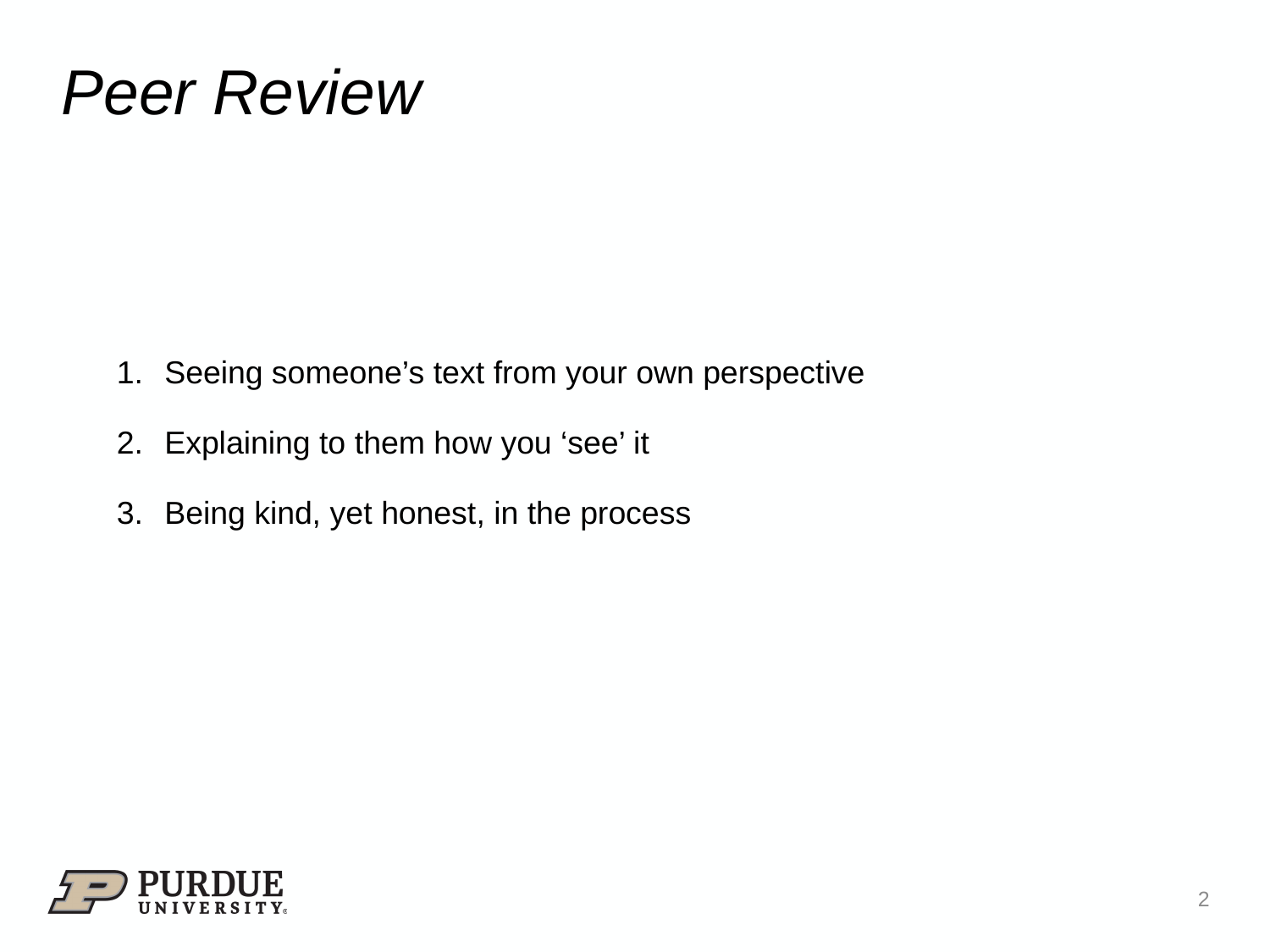

# Peer Review
Seeing someone’s text from your own perspective
Explaining to them how you ‘see’ it
Being kind, yet honest, in the process
2